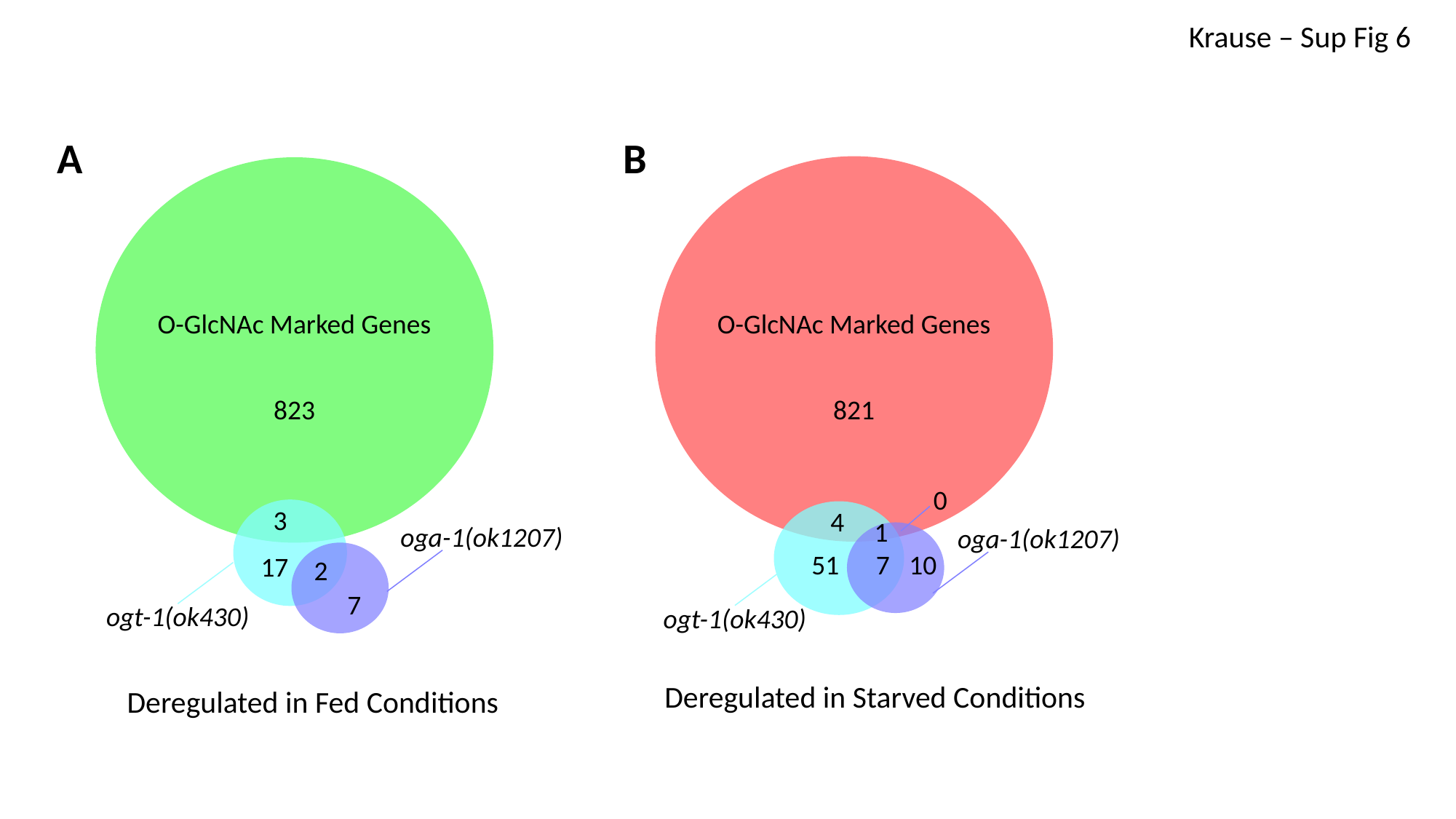

Krause – Sup Fig 6
A
B

O-GlcNAc Marked Genes
O-GlcNAc Marked Genes
823
821
0
3
4

1
oga-1(ok1207)
oga-1(ok1207)

51
7
10

17
2
7
ogt-1(ok430)
ogt-1(ok430)
Deregulated in Starved Conditions
Deregulated in Fed Conditions